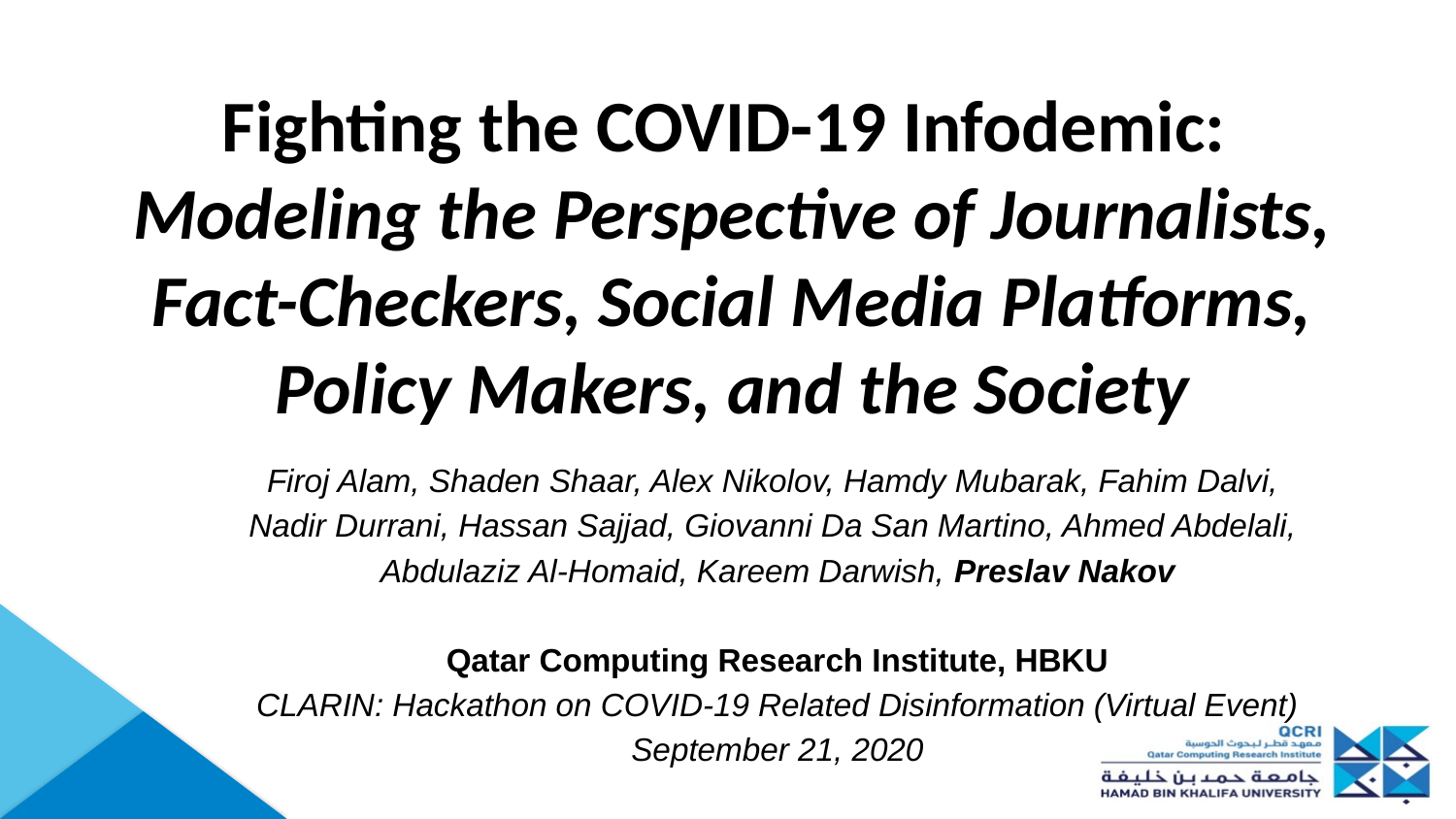

Fighting the COVID-19 Infodemic:
Modeling the Perspective of Journalists, Fact-Checkers, Social Media Platforms, Policy Makers, and the Society
Firoj Alam, Shaden Shaar, Alex Nikolov, Hamdy Mubarak, Fahim Dalvi,
Nadir Durrani, Hassan Sajjad, Giovanni Da San Martino, Ahmed Abdelali,
Abdulaziz Al-Homaid, Kareem Darwish, Preslav Nakov

Qatar Computing Research Institute, HBKU
CLARIN: Hackathon on COVID-19 Related Disinformation (Virtual Event)
September 21, 2020